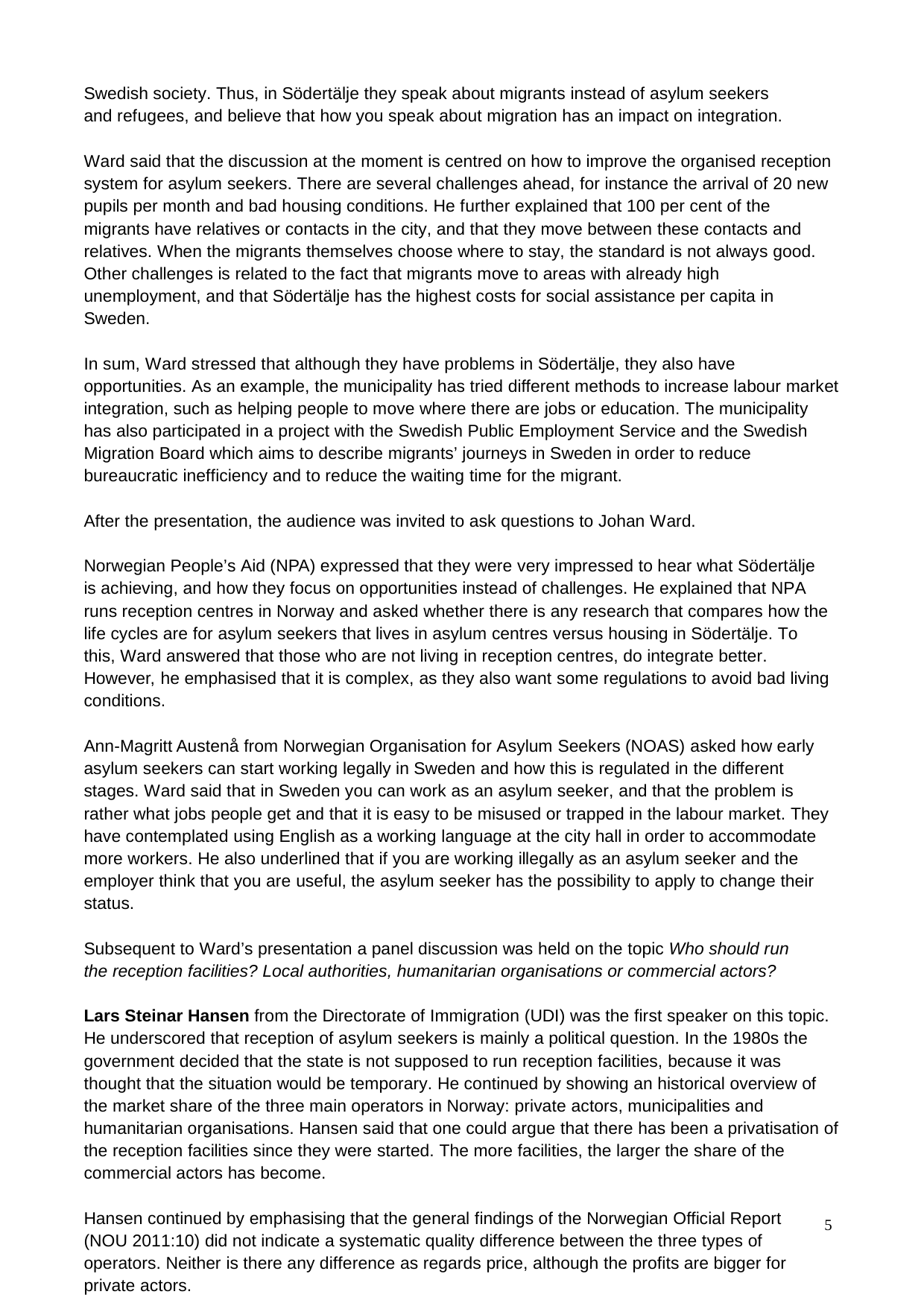

Swedish society. Thus, in Södertälje they speak about migrants instead of asylum seekers and refugees, and believe that how you speak about migration has an impact on integration.

Ward said that the discussion at the moment is centred on how to improve the organised reception system for asylum seekers. There are several challenges ahead, for instance the arrival of 20 new pupils per month and bad housing conditions. He further explained that 100 per cent of the migrants have relatives or contacts in the city, and that they move between these contacts and relatives. When the migrants themselves choose where to stay, the standard is not always good. Other challenges is related to the fact that migrants move to areas with already high unemployment, and that Södertälje has the highest costs for social assistance per capita in Sweden.

In sum, Ward stressed that although they have problems in Södertälje, they also have opportunities. As an example, the municipality has tried different methods to increase labour market integration, such as helping people to move where there are jobs or education. The municipality has also participated in a project with the Swedish Public Employment Service and the Swedish Migration Board which aims to describe migrants’ journeys in Sweden in order to reduce bureaucratic inefficiency and to reduce the waiting time for the migrant.

After the presentation, the audience was invited to ask questions to Johan Ward.

Norwegian People’s Aid (NPA) expressed that they were very impressed to hear what Södertälje is achieving, and how they focus on opportunities instead of challenges. He explained that NPA runs reception centres in Norway and asked whether there is any research that compares how the life cycles are for asylum seekers that lives in asylum centres versus housing in Södertälje. To this, Ward answered that those who are not living in reception centres, do integrate better. However, he emphasised that it is complex, as they also want some regulations to avoid bad living conditions.

Ann-Magritt Austenå from Norwegian Organisation for Asylum Seekers (NOAS) asked how early asylum seekers can start working legally in Sweden and how this is regulated in the different  stages. Ward said that in Sweden you can work as an asylum seeker, and that the problem is rather what jobs people get and that it is easy to be misused or trapped in the labour market. They have contemplated using English as a working language at the city hall in order to accommodate more workers. He also underlined that if you are working illegally as an asylum seeker and the employer think that you are useful, the asylum seeker has the possibility to apply to change their status.

Subsequent to Ward’s presentation a panel discussion was held on the topic Who should run the reception facilities? Local authorities, humanitarian organisations or commercial actors?

Lars Steinar Hansen from the Directorate of Immigration (UDI) was the first speaker on this topic. He underscored that reception of asylum seekers is mainly a political question. In the 1980s the government decided that the state is not supposed to run reception facilities, because it was thought that the situation would be temporary. He continued by showing an historical overview of the market share of the three main operators in Norway: private actors, municipalities and humanitarian organisations. Hansen said that one could argue that there has been a privatisation of the reception facilities since they were started. The more facilities, the larger the share of the commercial actors has become.

Hansen continued by emphasising that the general findings of the Norwegian Official Report (NOU 2011:10) did not indicate a systematic quality difference between the three types of operators. Neither is there any difference as regards price, although the profits are bigger for private actors.
5